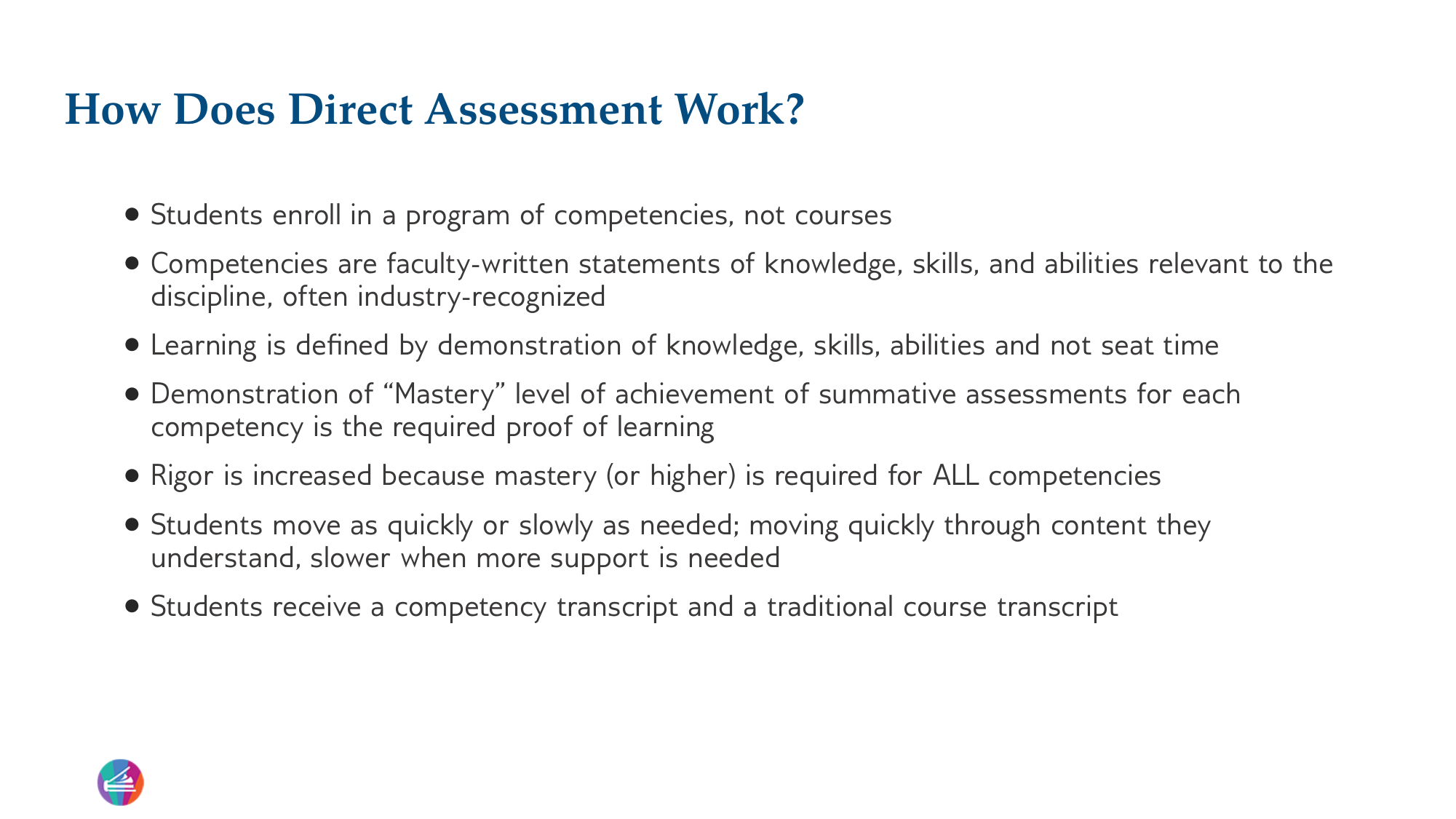

# How Does Direct Assessment Work?
Students enroll in a program of competencies, not courses
Competencies are faculty-written statements of knowledge, skills, and abilities relevant to the discipline, often industry-recognized
Learning is defined by demonstration of knowledge, skills, abilities and not seat time
Demonstration of “Mastery” level of achievement of summative assessments for each competency is the required proof of learning
Rigor is increased because mastery (or higher) is required for ALL competencies
Students move as quickly or slowly as needed; moving quickly through content they understand, slower when more support is needed
Students receive a competency transcript and a traditional course transcript